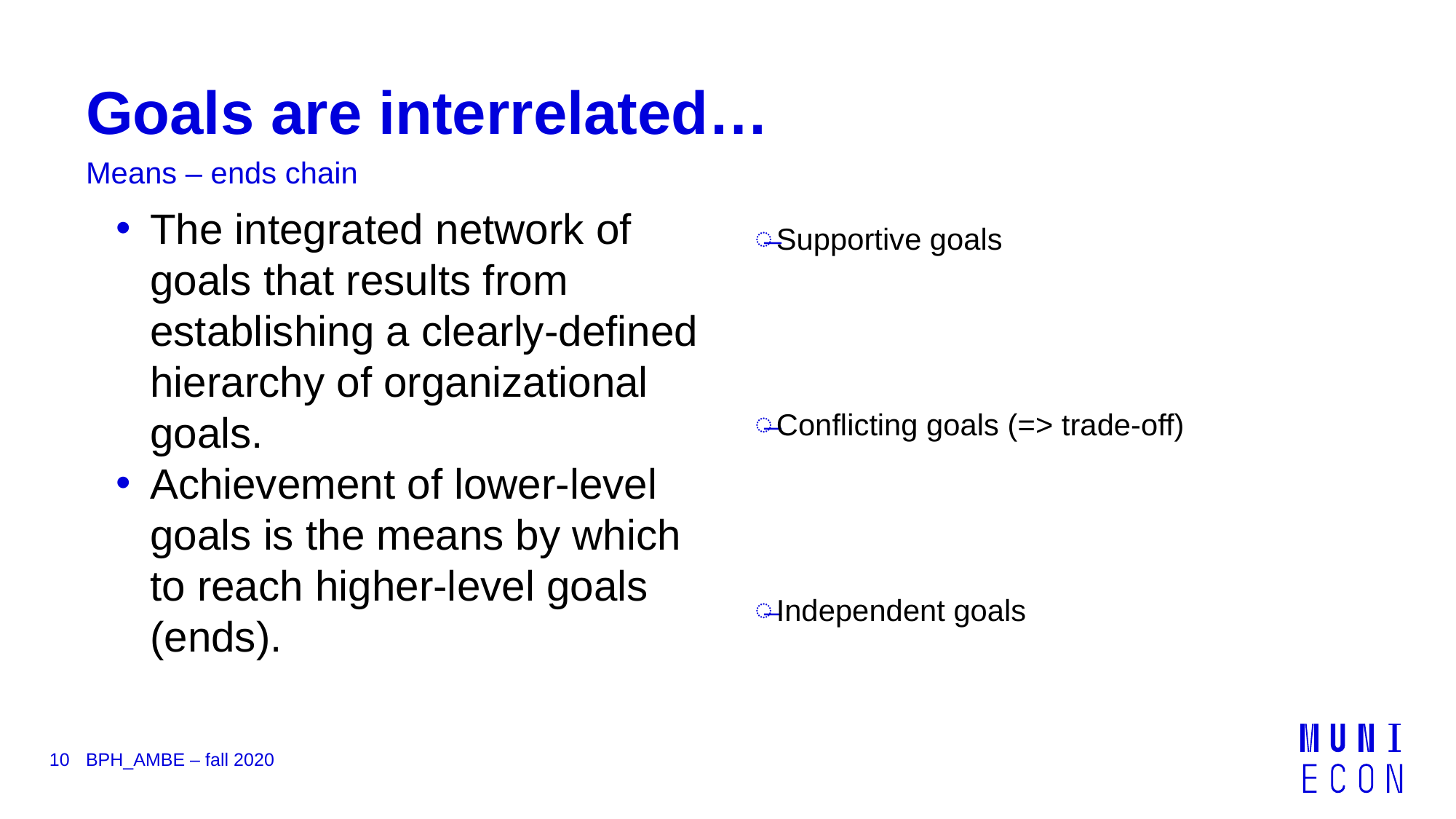

# Goals are interrelated…

Means – ends chain
Supportive goals

Conflicting goals (=> trade-off)

Independent goals
The integrated network of goals that results from establishing a clearly-defined hierarchy of organizational goals.
Achievement of lower-level goals is the means by which to reach higher-level goals (ends).

10
BPH_AMBE – fall 2020